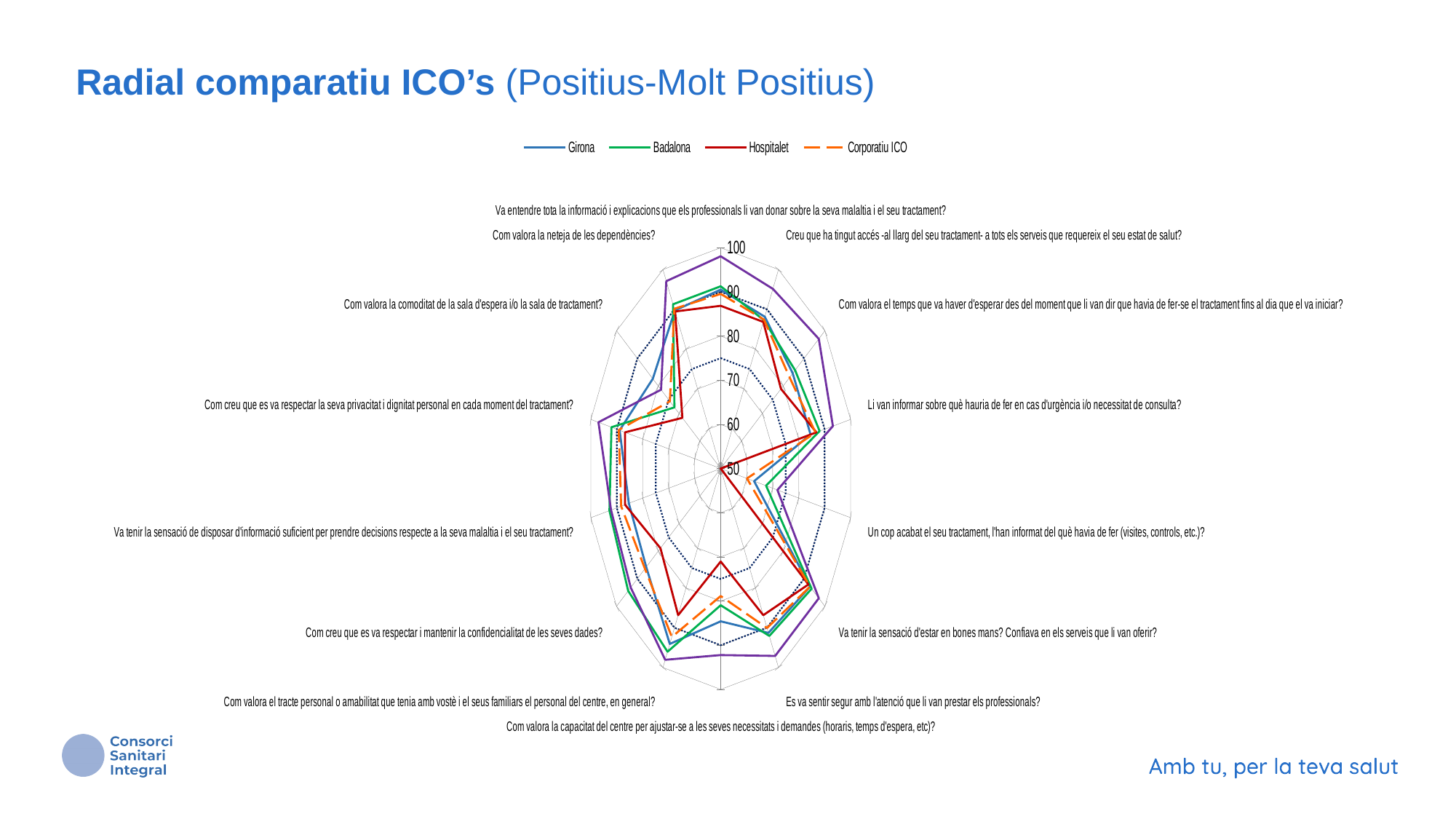

# Radial comparatiu ICO’s (Positius-Molt Positius)

### Chart

| Category |  |  | Girona | Badalona | Hospitalet | Corporatiu ICO | Broggi |
|---|---|---|---|---|---|---|---|
| Va entendre tota la informació i explicacions que els professionals li van donar sobre la seva malaltia i el seu tractament? | 75.0 | 90.0 | 90.51383399209486 | 91.26984126984127 | 86.84210526315789 | 89.541926841698 | 98.05825242718447 |
| Creu que ha tingut accés -al llarg del seu tractament- a tots els serveis que requereix el seu estat de salut? | 75.0 | 90.0 | 88.14229249011858 | 87.3015873015873 | 86.84210526315789 | 87.42866168495459 | 95.14563106796118 |
| Com valora el temps que va haver d'esperar des del moment que li van dir que havia de fer-se el tractament fins al dia que el va iniciar? | 75.0 | 90.0 | 84.58498023715416 | 85.71428571428571 | 78.94736842105263 | 83.08221145749751 | 97.08737864077669 |
| Li van informar sobre què hauria de fer en cas d'urgència i/o necessitat de consulta? | 75.0 | 90.0 | 84.58498023715416 | 88.0952380952381 | 86.84210526315789 | 86.5074411985167 | 93.20388349514563 |
| Un cop acabat el seu tractament, l'han informat del què havia de fer (visites, controls, etc.)? | 75.0 | 90.0 | 62.845849802371546 | 67.46031746031747 | 50.0 | 60.102055754229674 | 71.84466019417476 |
| Va tenir la sensació d'estar en bones mans? Confiava en els serveis que li van oferir? | 75.0 | 90.0 | 92.88537549407116 | 93.65079365079364 | 92.10526315789474 | 92.88047743425318 | 97.0873786407767 |
| Es va sentir segur amb l'atenció que li van prestar els professionals? | 75.0 | 90.0 | 91.30434782608695 | 92.06349206349206 | 86.84210526315789 | 90.06998171757897 | 97.0873786407767 |
| Com valora la capacitat del centre per ajustar-se a les seves necessitats i demandes (horaris, temps d'espera, etc)? | 75.0 | 90.0 | 84.58498023715416 | 80.95238095238095 | 71.05263157894737 | 78.8633309228275 | 92.23300970873785 |
| Com valora el tracte personal o amabilitat que tenia amb vostè i el seus familiars el personal del centre, en general? | 75.0 | 90.0 | 94.07114624505928 | 96.03174603174602 | 86.84210526315789 | 92.31499917998774 | 98.05825242718446 |
| Com creu que es va respectar i mantenir la confidencialitat de les seves dades? | 75.0 | 90.0 | 85.7707509881423 | 94.44444444444444 | 78.94736842105263 | 86.38752128454645 | 93.20388349514563 |
| Va tenir la sensació de disposar d'informació suficient per prendre decisions respecte a la seva malaltia i el seu tractament? | 75.0 | 90.0 | 85.37549407114625 | 92.85714285714286 | 86.84210526315789 | 88.358247397149 | 92.23300970873785 |
| Com creu que es va respectar la seva privacitat i dignitat personal en cada moment del tractament? | 75.0 | 90.0 | 88.93280632411067 | 92.06349206349205 | 86.84210526315789 | 89.27946788358686 | 97.0873786407767 |
| Com valora la comoditat de la sala d'espera i/o la sala de tractament? | 75.0 | 90.0 | 82.60869565217392 | 72.22222222222223 | 68.42105263157895 | 74.4173235019917 | 78.64077669902913 |
| Com valora la neteja de les dependències? | 75.0 | 90.0 | 89.72332015810277 | 91.26984126984127 | 89.47368421052632 | 90.15561521282343 | 97.08737864077669 |